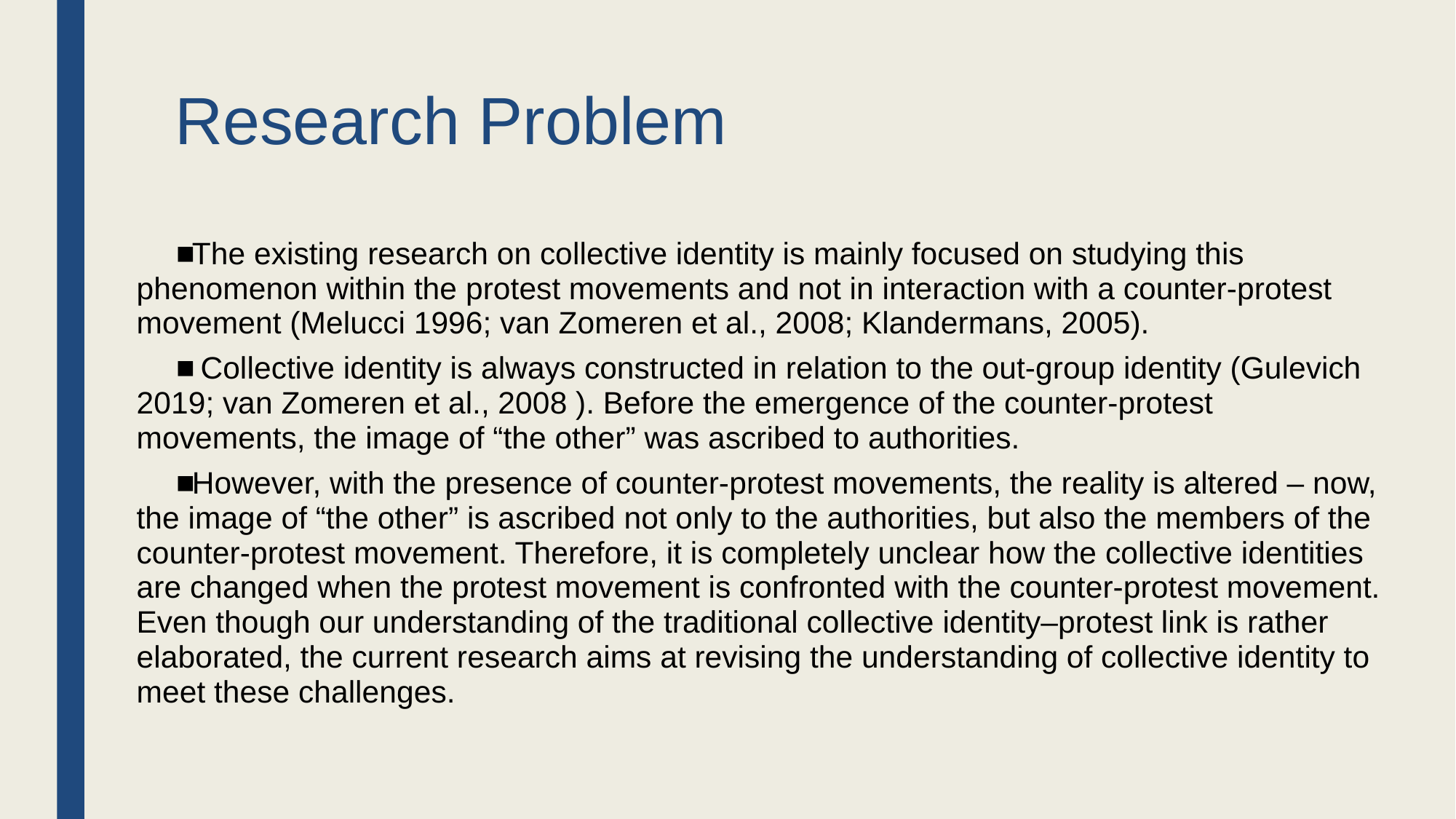

# Research Problem
The existing research on collective identity is mainly focused on studying this phenomenon within the protest movements and not in interaction with a counter-protest movement (Melucci 1996; van Zomeren et al., 2008; Klandermans, 2005).
 Collective identity is always constructed in relation to the out-group identity (Gulevich 2019; van Zomeren et al., 2008 ). Before the emergence of the counter-protest movements, the image of “the other” was ascribed to authorities.
However, with the presence of counter-protest movements, the reality is altered – now, the image of “the other” is ascribed not only to the authorities, but also the members of the counter-protest movement. Therefore, it is completely unclear how the collective identities are changed when the protest movement is confronted with the counter-protest movement. Even though our understanding of the traditional collective identity–protest link is rather elaborated, the current research aims at revising the understanding of collective identity to meet these challenges.